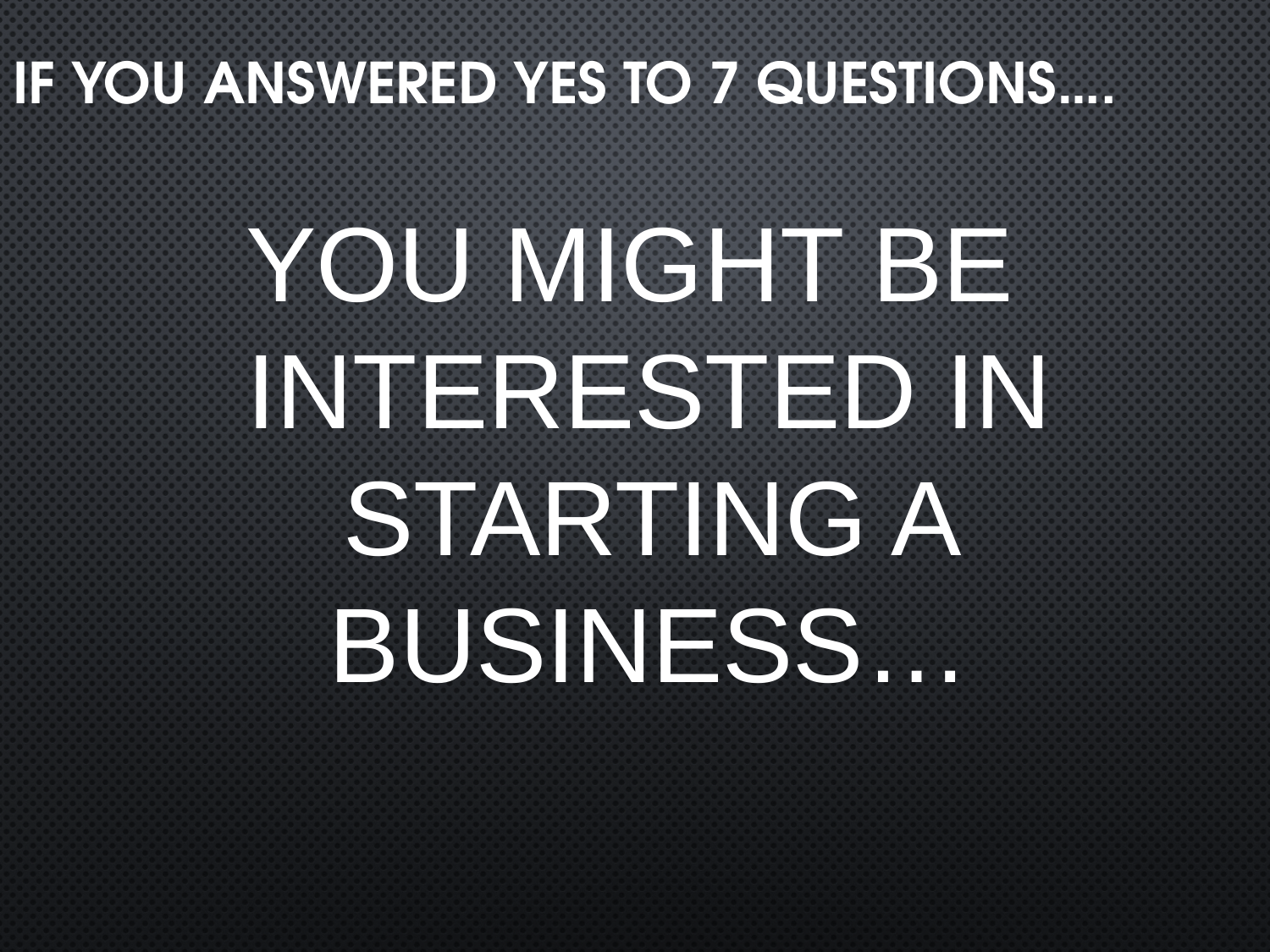

# If You Answered Yes to 7 Questions….

You Might Be Interested In Starting a Business…